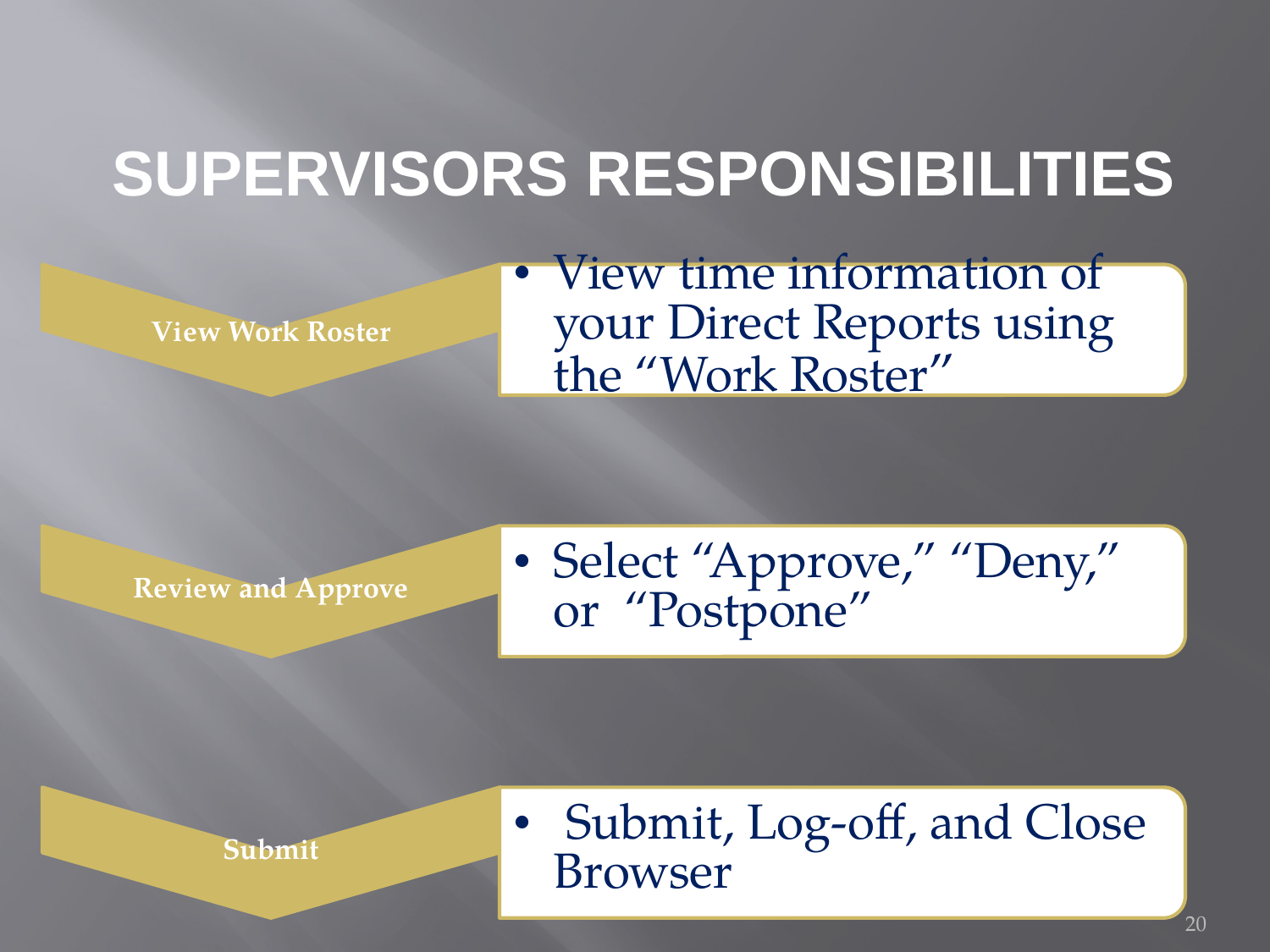

# SUPERVISORS RESPONSIBILITIES
View Work Roster
View time information of your Direct Reports using the “Work Roster”
Review and Approve
Select “Approve,” “Deny,” or  “Postpone”
Submit
 Submit, Log-off, and Close Browser
20